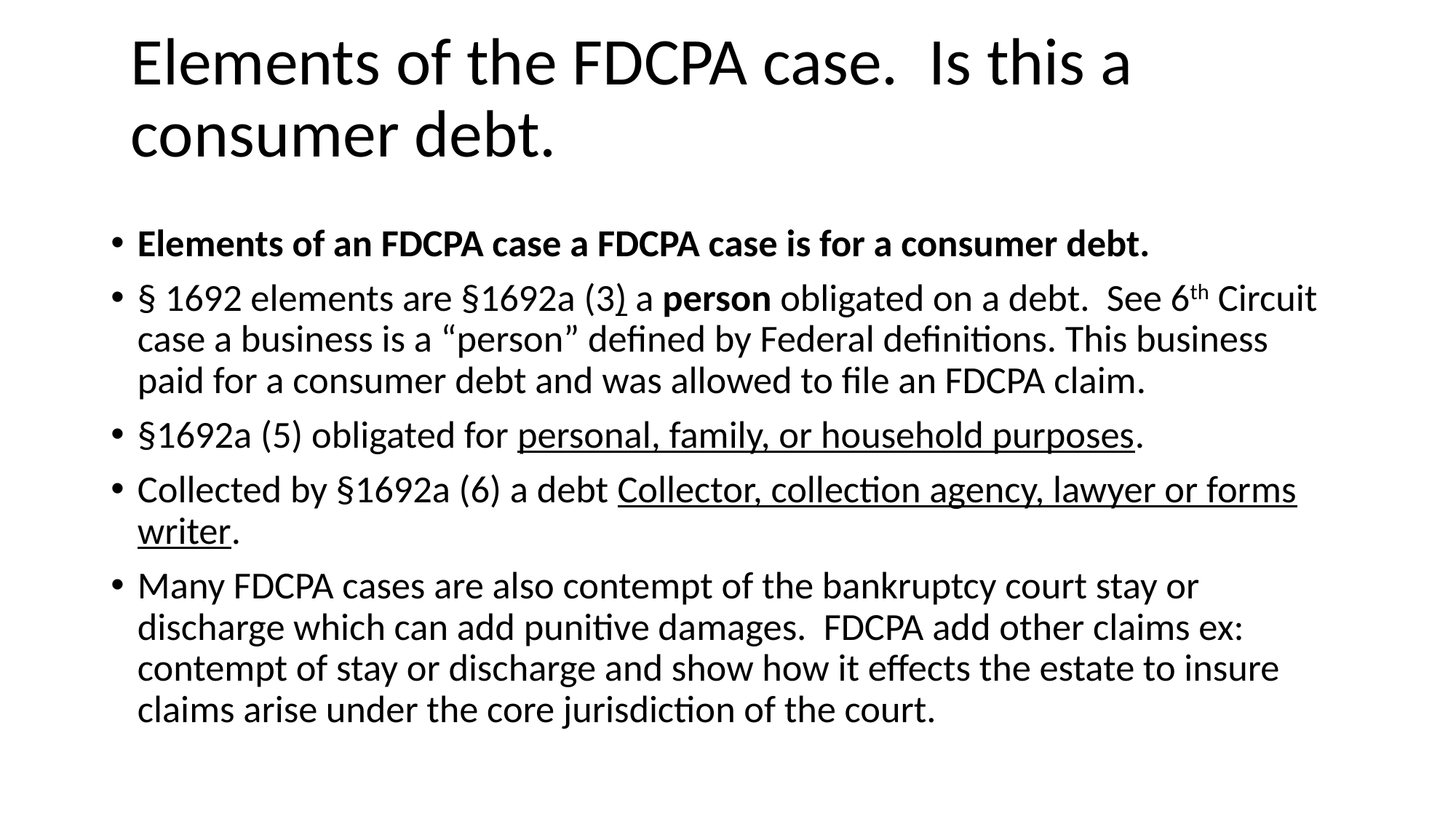

# Elements of the FDCPA case.  Is this a consumer debt.
Elements of an FDCPA case a FDCPA case is for a consumer debt.
§ 1692 elements are §1692a (3) a person obligated on a debt.  See 6th Circuit case a business is a “person” defined by Federal definitions. This business paid for a consumer debt and was allowed to file an FDCPA claim.
§1692a (5) obligated for personal, family, or household purposes.
Collected by §1692a (6) a debt Collector, collection agency, lawyer or forms writer.
Many FDCPA cases are also contempt of the bankruptcy court stay or discharge which can add punitive damages.  FDCPA add other claims ex: contempt of stay or discharge and show how it effects the estate to insure claims arise under the core jurisdiction of the court.